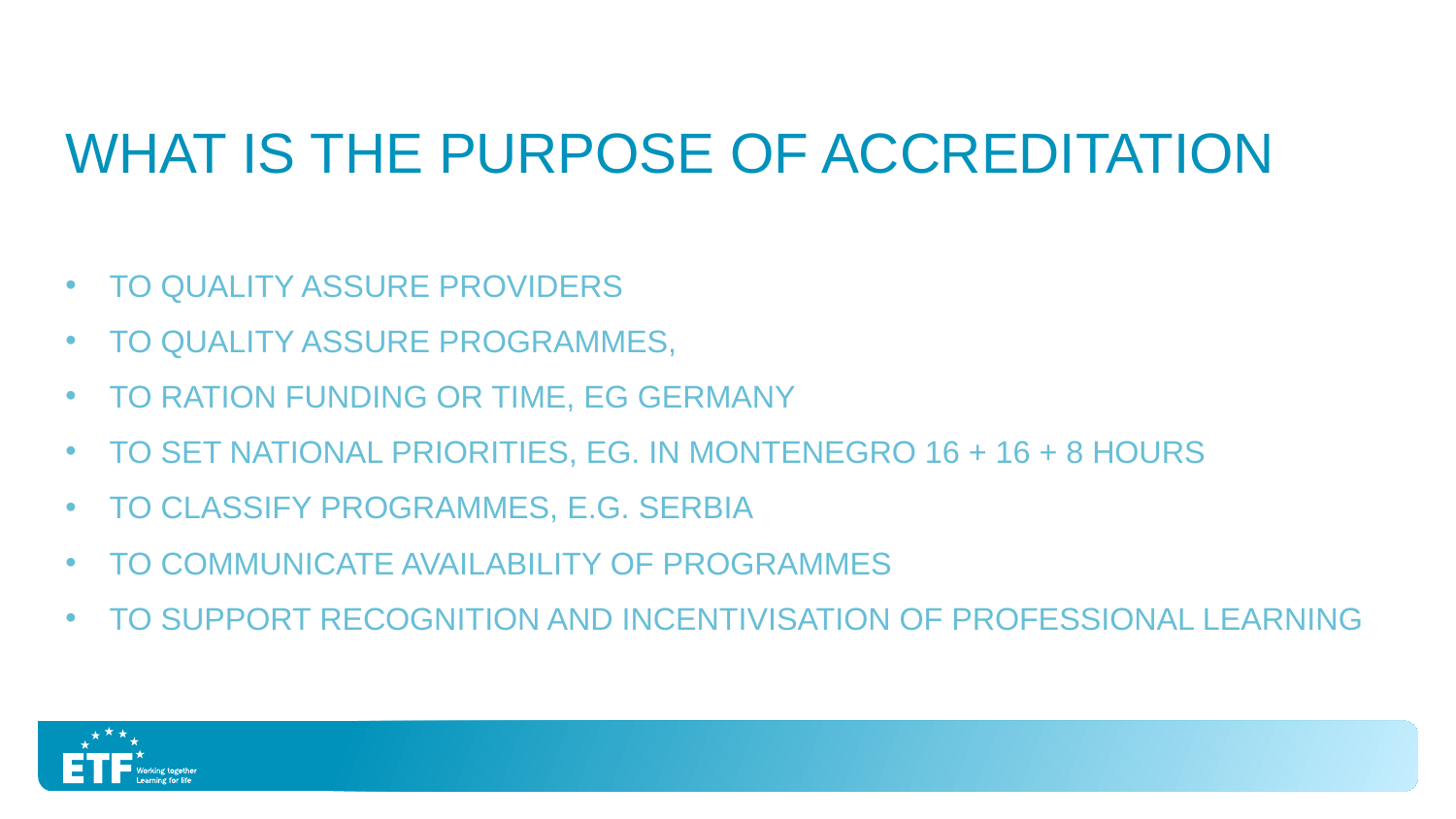

# What is the purpose of accreditation

To quality assure providers
To quality assure programmes,
To ration funding or time, EG Germany
To set national priorities, eg. In montenegro 16 + 16 + 8 hours
To classify programmes, e.g. serbia
To communicate availability of programmes
To support recognition and incentivisation of professional learning